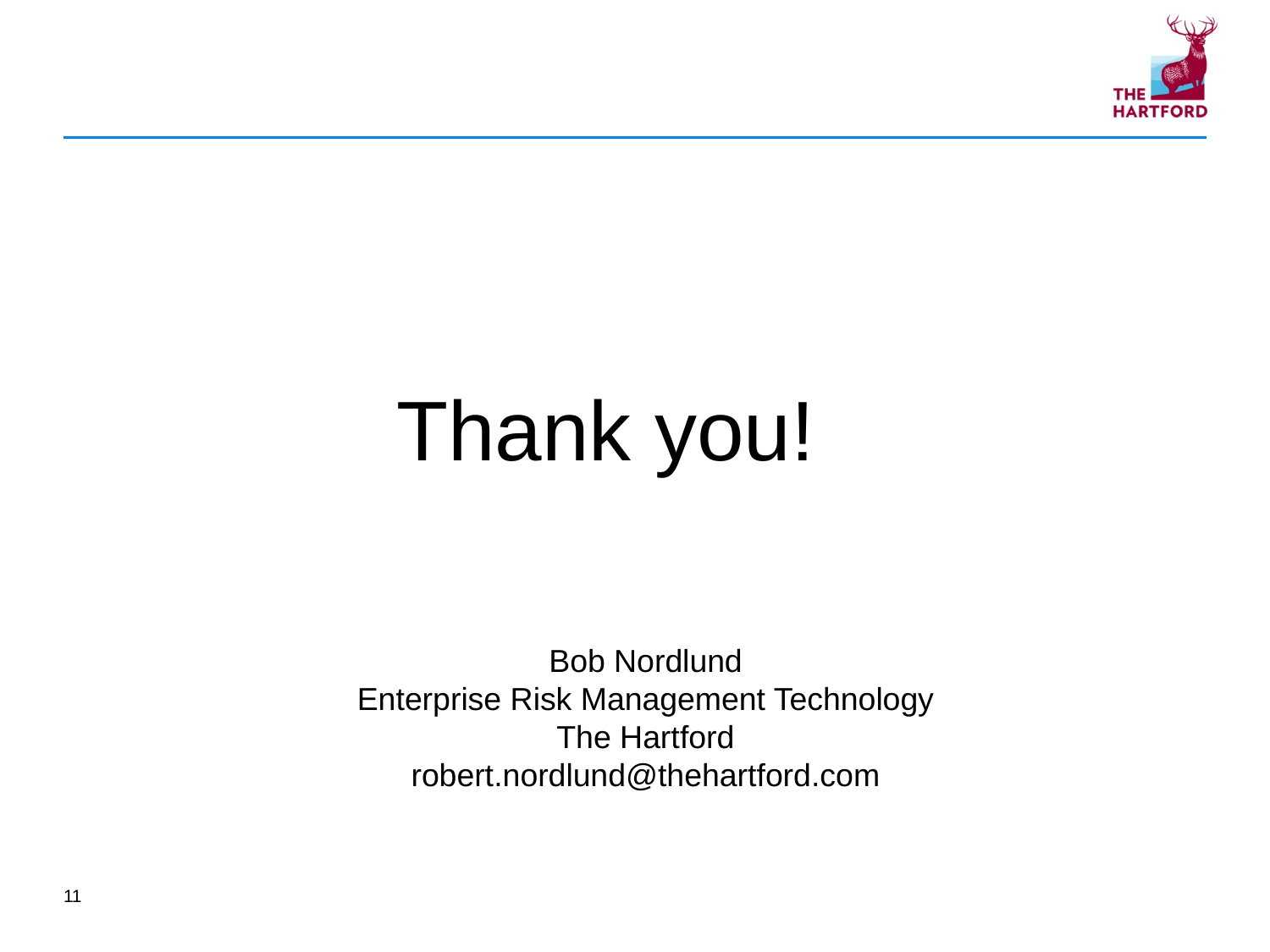

Thank you!
Bob Nordlund
Enterprise Risk Management Technology
The Hartford
robert.nordlund@thehartford.com
11